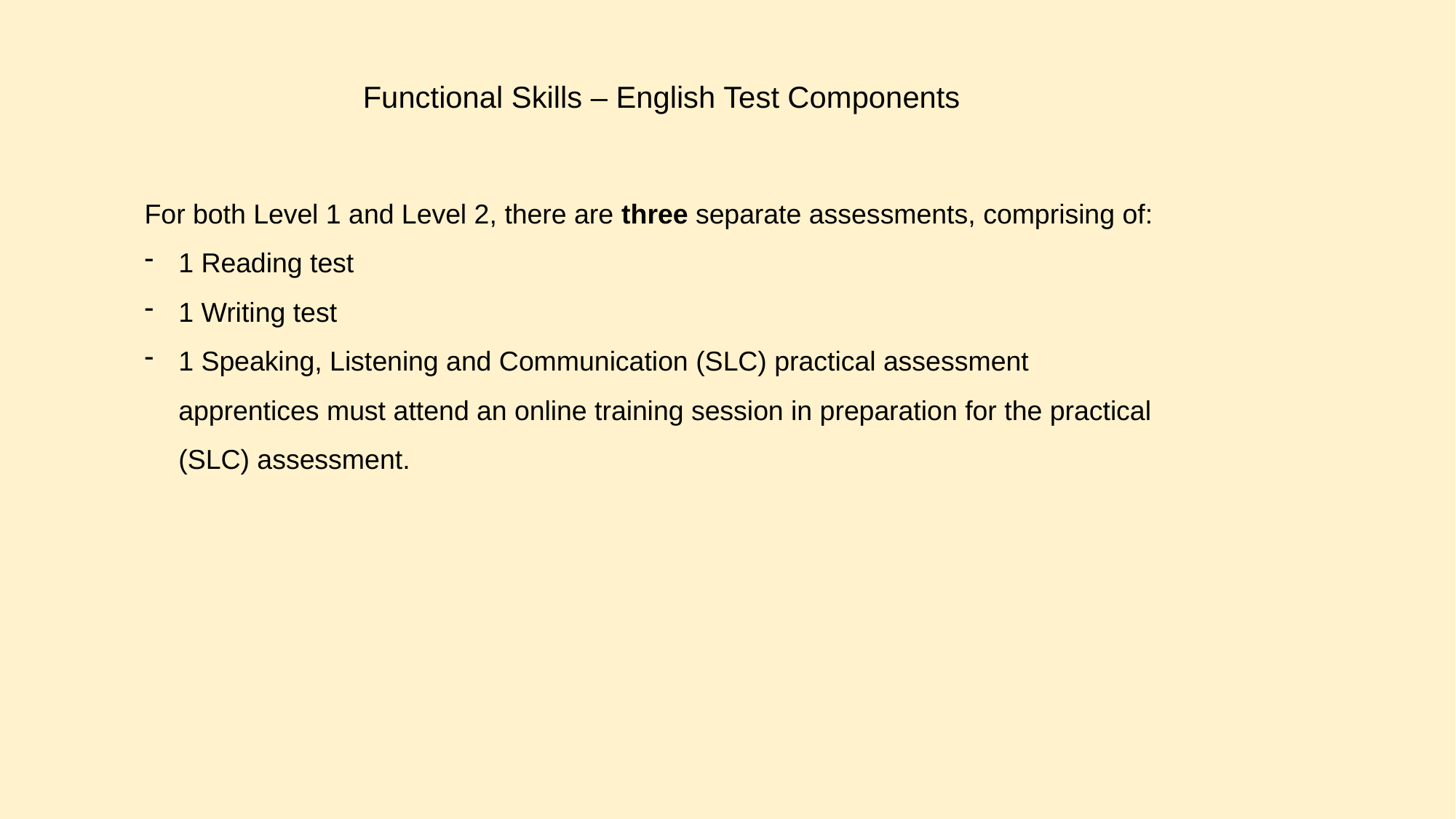

Functional Skills – English Test Components
For both Level 1 and Level 2, there are three separate assessments, comprising of:
1 Reading test
1 Writing test
1 Speaking, Listening and Communication (SLC) practical assessment apprentices must attend an online training session in preparation for the practical (SLC) assessment.